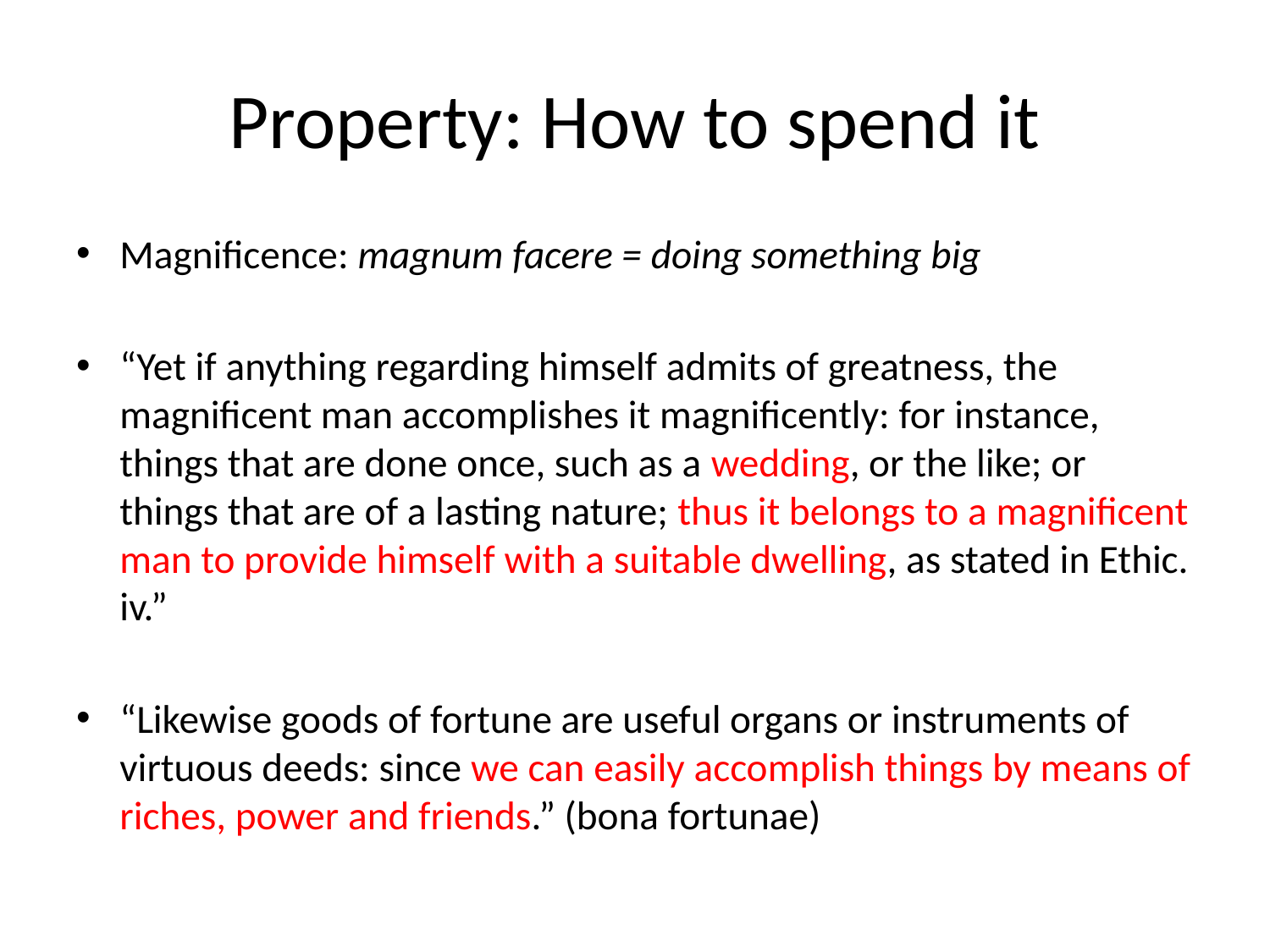

# Property: How to spend it
Magnificence: magnum facere = doing something big

“Yet if anything regarding himself admits of greatness, the magnificent man accomplishes it magnificently: for instance, things that are done once, such as a wedding, or the like; or things that are of a lasting nature; thus it belongs to a magnificent man to provide himself with a suitable dwelling, as stated in Ethic. iv.”

“Likewise goods of fortune are useful organs or instruments of virtuous deeds: since we can easily accomplish things by means of riches, power and friends.” (bona fortunae)